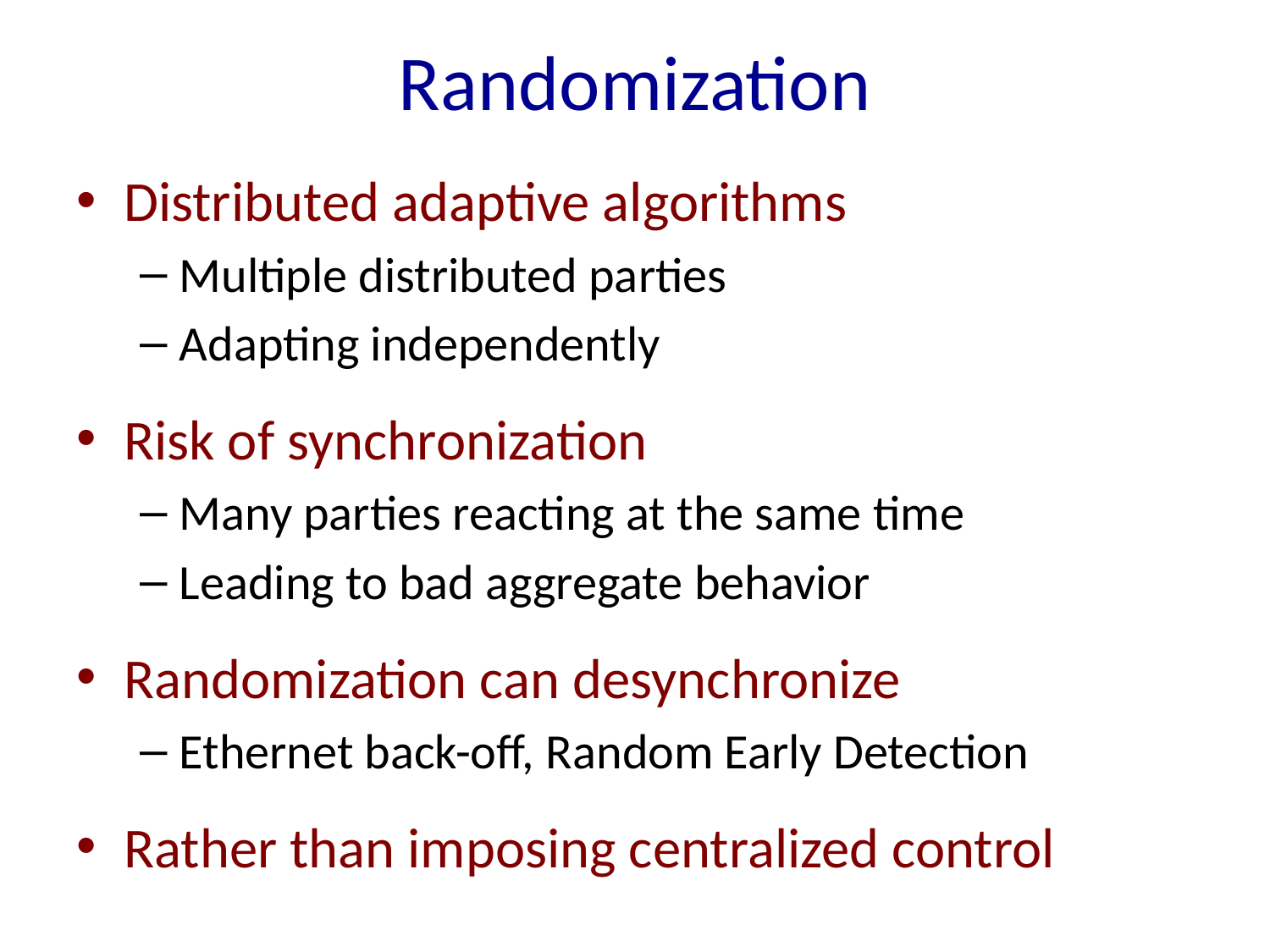

# Randomization
Distributed adaptive algorithms
Multiple distributed parties
Adapting independently
Risk of synchronization
Many parties reacting at the same time
Leading to bad aggregate behavior
Randomization can desynchronize
Ethernet back-off, Random Early Detection
Rather than imposing centralized control